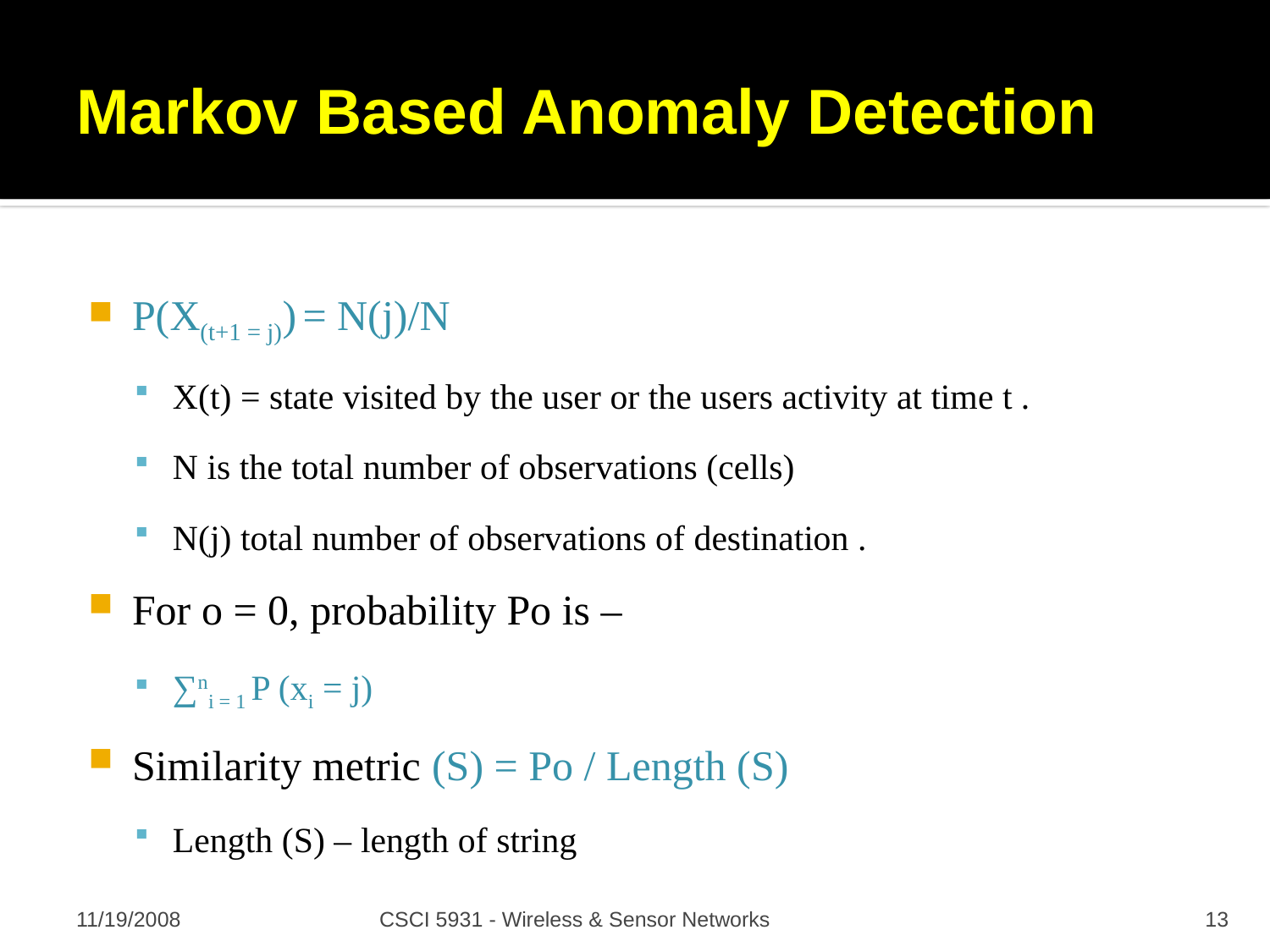

# Markov Based Anomaly Detection
P(X(t+1 = j)) = N(j)/N
X(t) = state visited by the user or the users activity at time t .
N is the total number of observations (cells)
N(j) total number of observations of destination .
For o = 0, probability Po is –
∑ni = 1 P (xi = j)
Similarity metric (S) = Po / Length (S)
Length (S) – length of string
11/19/2008
CSCI 5931 - Wireless & Sensor Networks
13